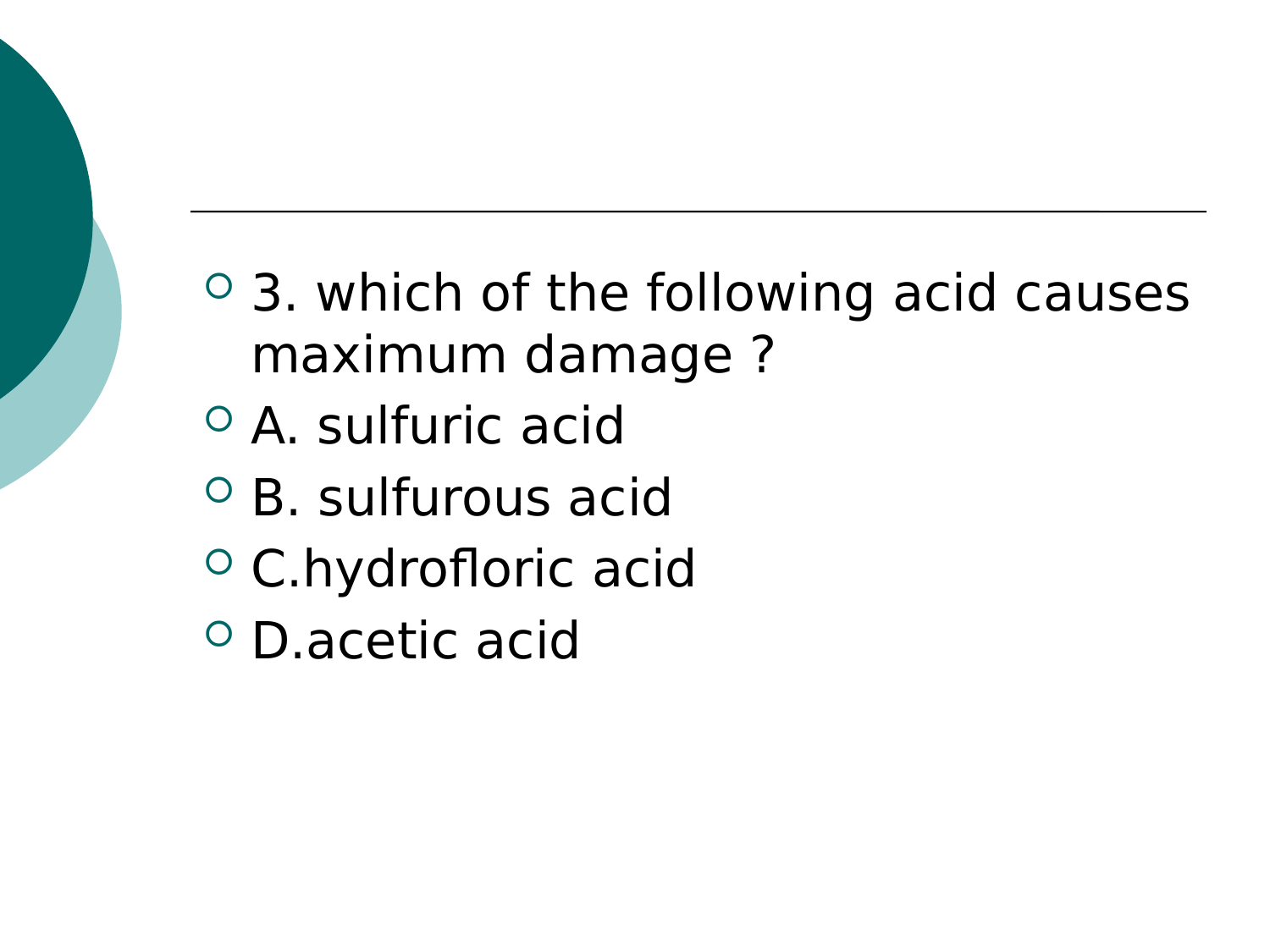

#
3. which of the following acid causes maximum damage ?
A. sulfuric acid
B. sulfurous acid
C.hydrofloric acid
D.acetic acid